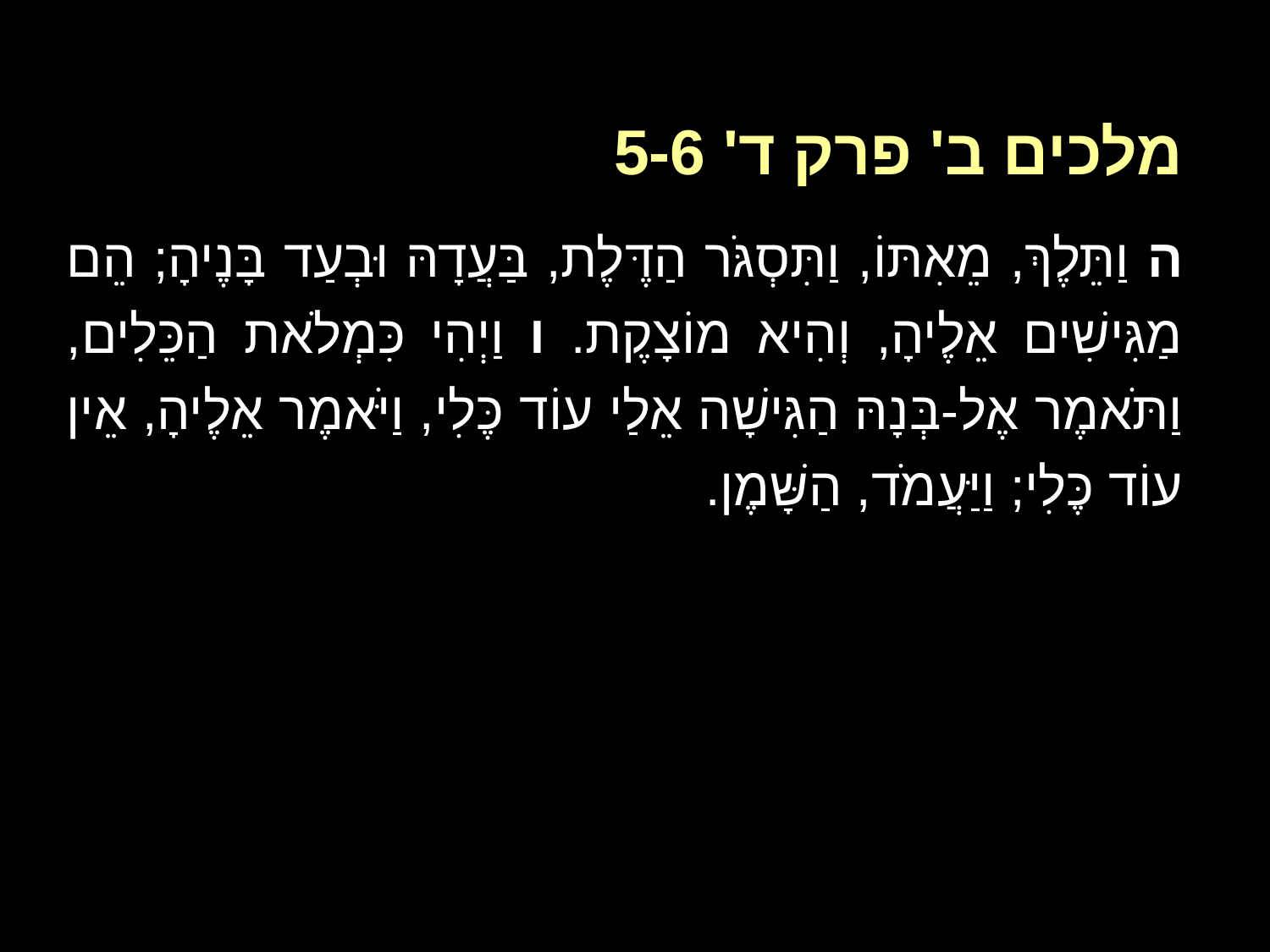

# מלכים ב' פרק ד' 5-6‏
ה וַתֵּלֶךְ, מֵאִתּוֹ, וַתִּסְגֹּר הַדֶּלֶת, בַּעֲדָהּ וּבְעַד בָּנֶיהָ‏; הֵם מַגִּישִׁים אֵלֶיהָ, וְהִיא מוֹצָקֶת. ו וַיְהִי כִּמְלֹאת הַכֵּלִים, וַתֹּאמֶר אֶל-בְּנָהּ הַגִּישָׁה אֵלַי עוֹד כֶּלִי, וַיֹּאמֶר אֵלֶיהָ, אֵין עוֹד כֶּלִי‏; וַיַּעֲמֹד, הַשָּׁמֶן.